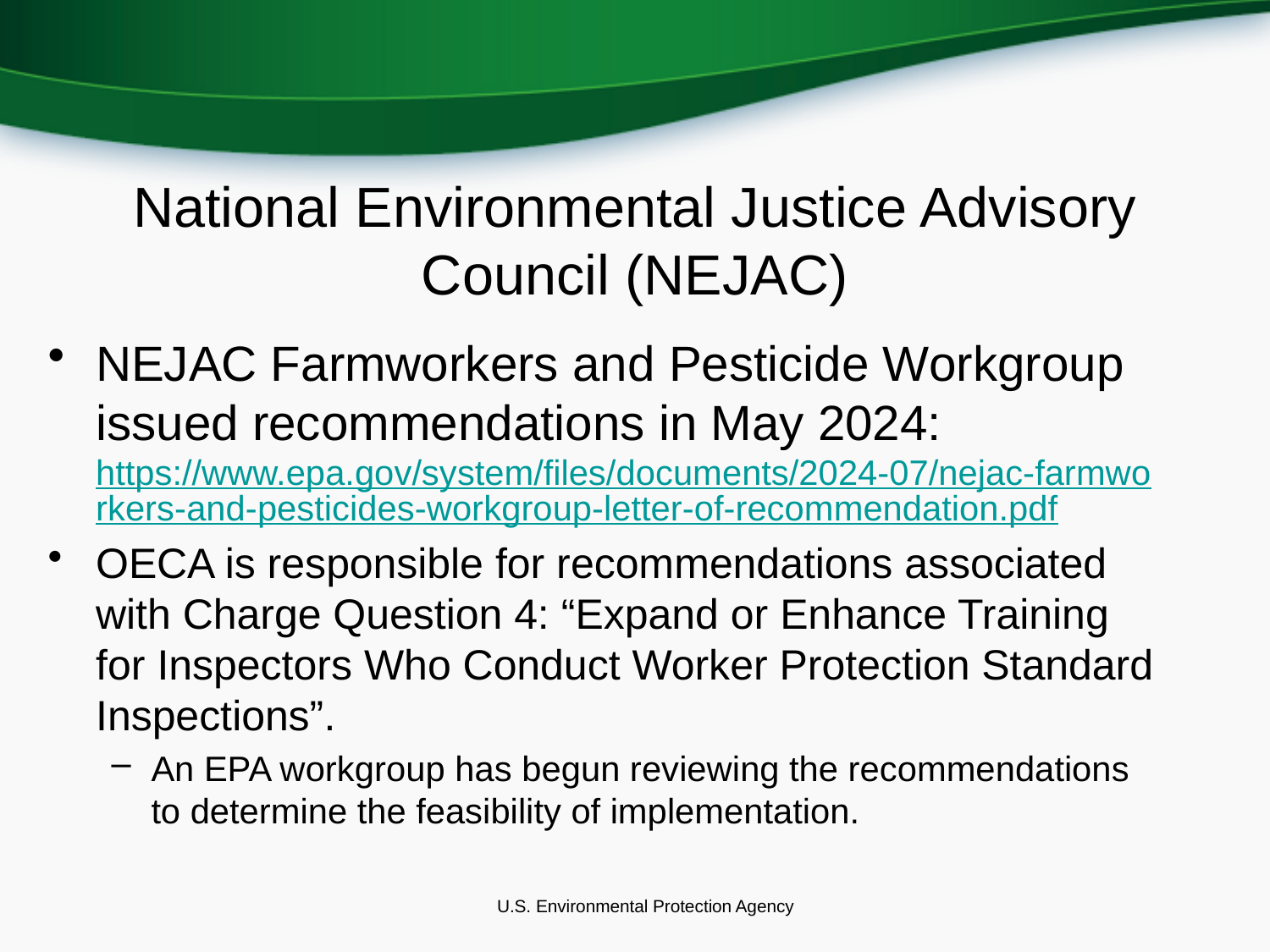

# National Environmental Justice Advisory Council (NEJAC)
NEJAC Farmworkers and Pesticide Workgroup issued recommendations in May 2024: https://www.epa.gov/system/files/documents/2024-07/nejac-farmworkers-and-pesticides-workgroup-letter-of-recommendation.pdf
OECA is responsible for recommendations associated with Charge Question 4: “Expand or Enhance Training for Inspectors Who Conduct Worker Protection Standard Inspections”.
An EPA workgroup has begun reviewing the recommendations to determine the feasibility of implementation.

U.S. Environmental Protection Agency